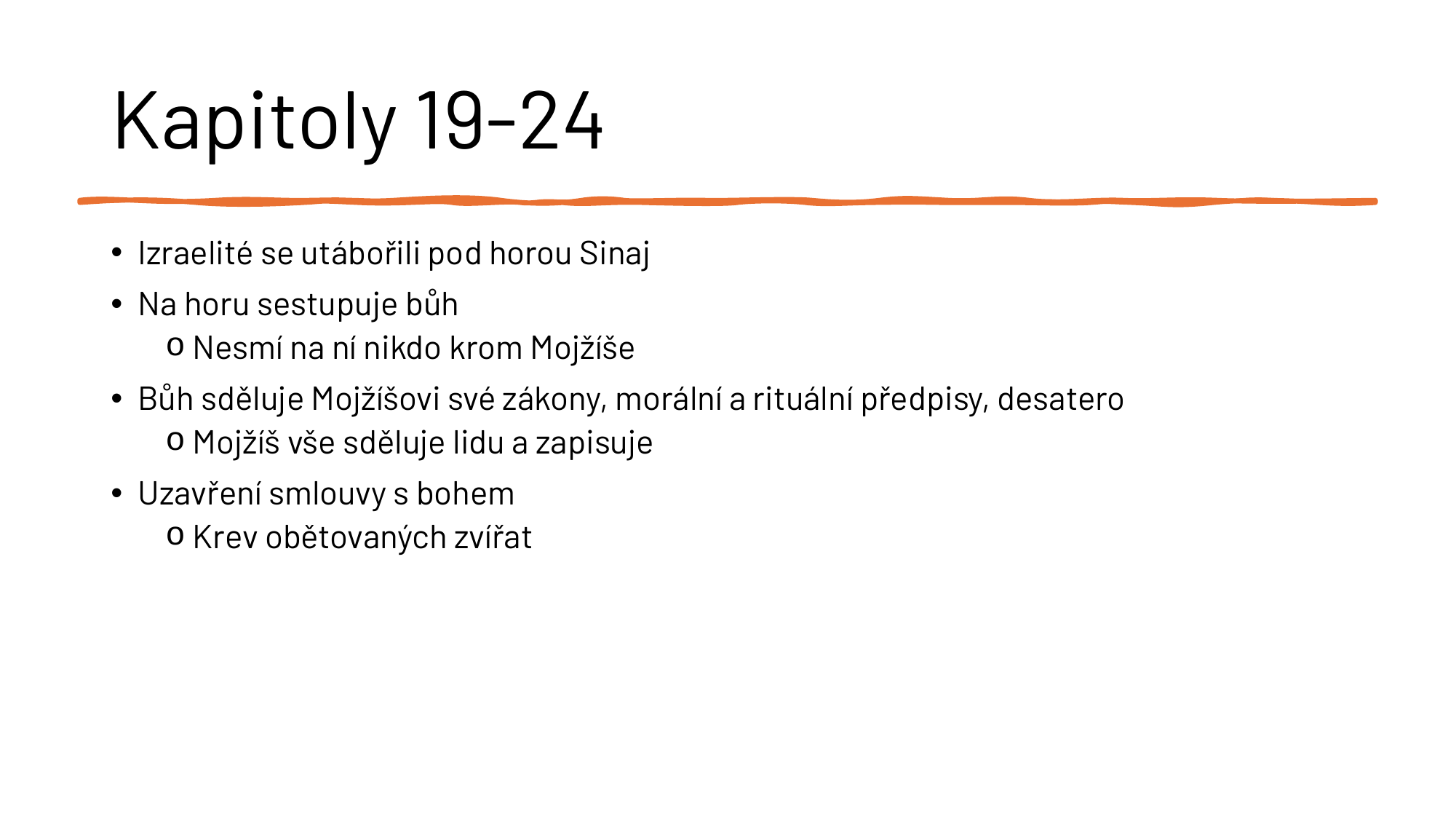

# Kapitoly 19-24

Izraelité se utábořili pod horou Sinaj
Na horu sestupuje bůh
Nesmí na ní nikdo krom Mojžíše
Bůh sděluje Mojžíšovi své zákony, morální a rituální předpisy, desatero
Mojžíš vše sděluje lidu a zapisuje
Uzavření smlouvy s bohem
Krev obětovaných zvířat